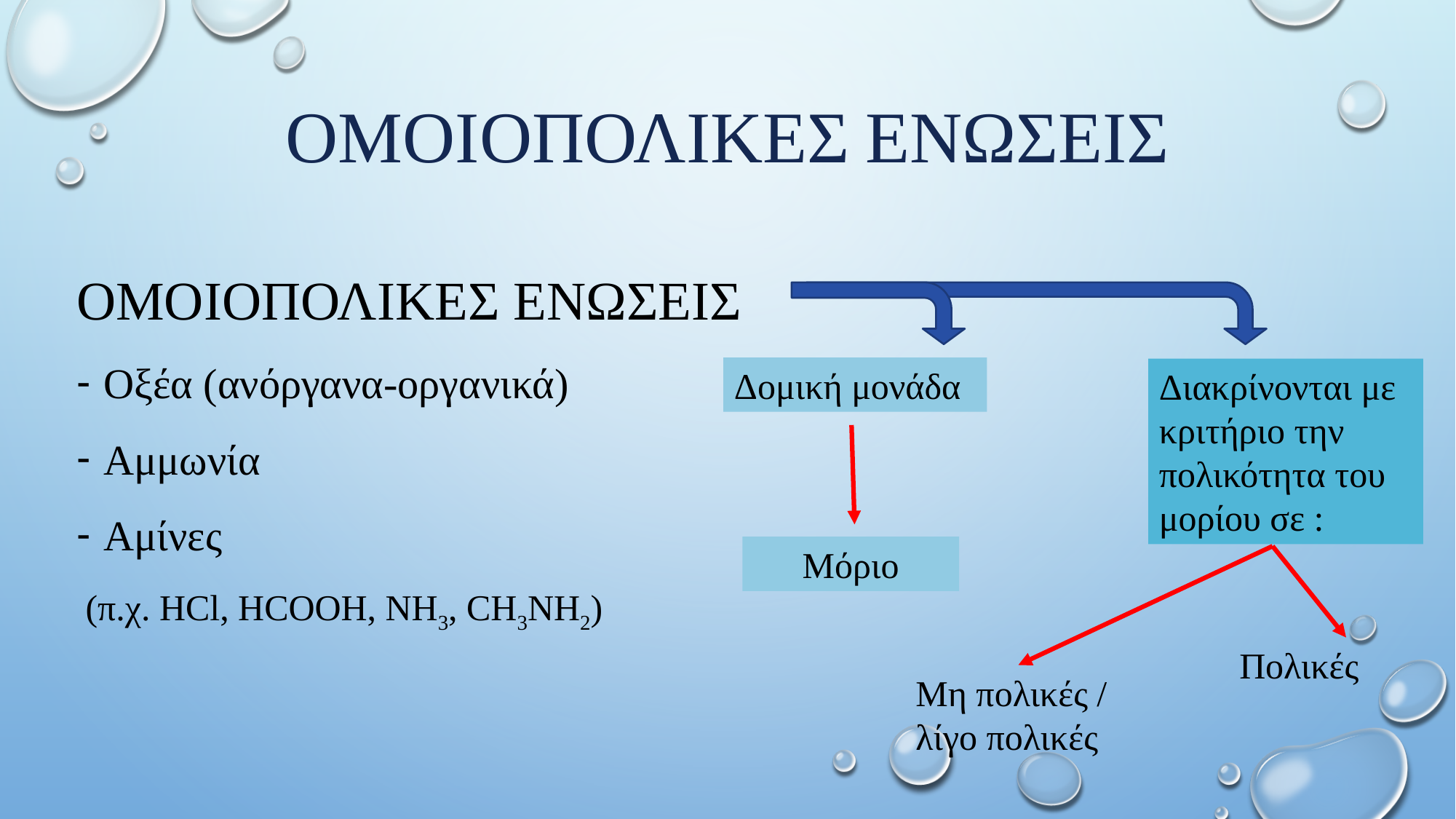

# ΟΜΟΙΟΠΟΛΙΚΕΣ ΕΝΩΣΕΙΣ

ΟΜΟΙΟΠΟΛΙΚΕΣ ΕΝΩΣΕΙΣ
Οξέα (ανόργανα-οργανικά)
Αμμωνία
Αμίνες
 (π.χ. ΗCl, HCOOH, NH3, CH3NH2)

Δομική μονάδα
Διακρίνονται με κριτήριο την πολικότητα του μορίου σε :
Μόριο
Πολικές
Μη πολικές / λίγο πολικές